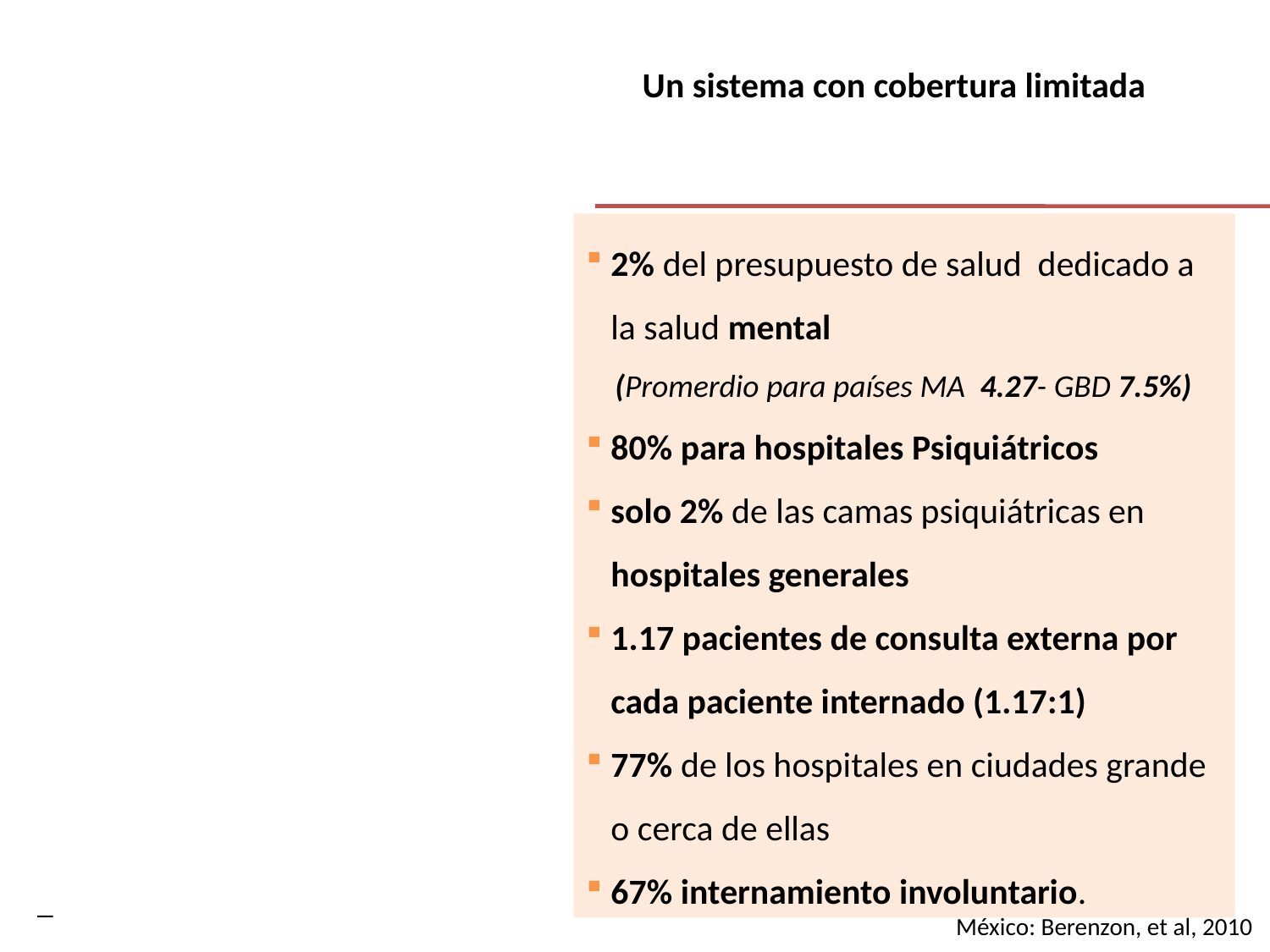

Un sistema con cobertura limitada

2% del presupuesto de salud  dedicado a la salud mental
    (Promerdio para países MA  4.27- GBD 7.5%)
80% para hospitales Psiquiátricos
solo 2% de las camas psiquiátricas en hospitales generales
1.17 pacientes de consulta externa por cada paciente internado (1.17:1)
77% de los hospitales en ciudades grande o cerca de ellas
67% internamiento involuntario.
_
México: Berenzon, et al, 2010